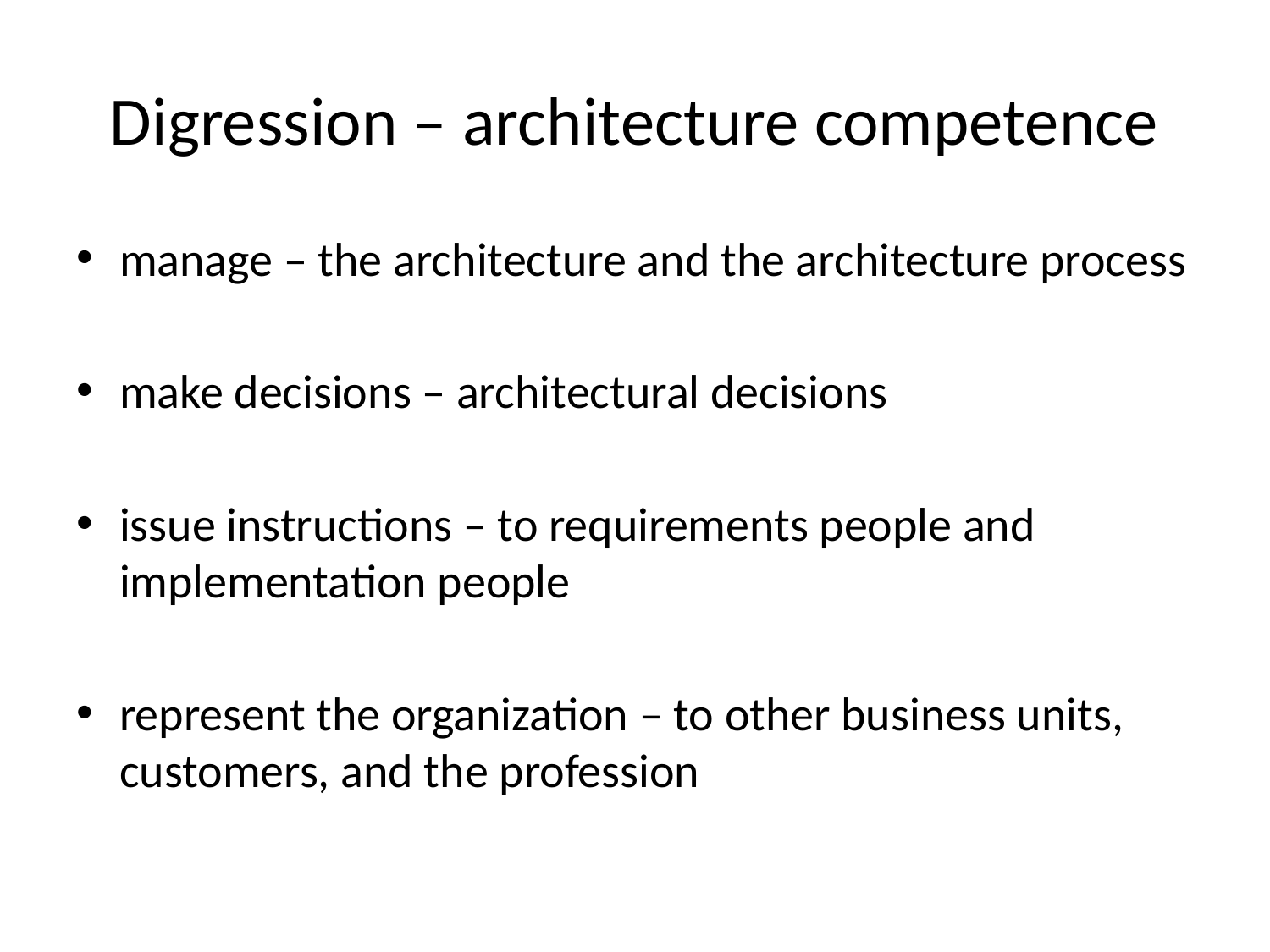

# Digression – architecture competence
manage – the architecture and the architecture process

make decisions – architectural decisions

issue instructions – to requirements people and implementation people

represent the organization – to other business units, customers, and the profession